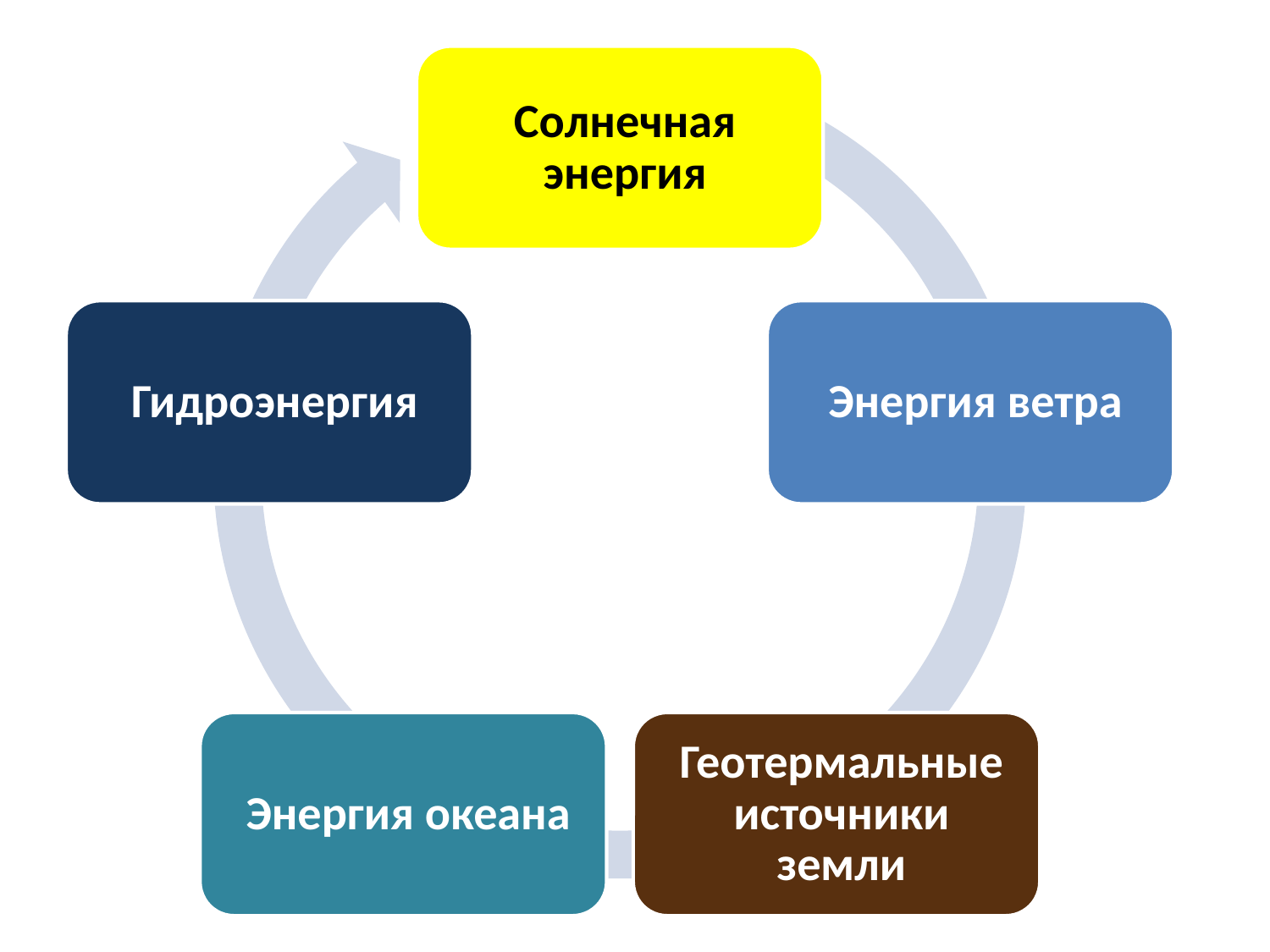

Солнечная энергия
Энергия ветра
Геотермальные источники земли
Энергия океана
Гидроэнергия